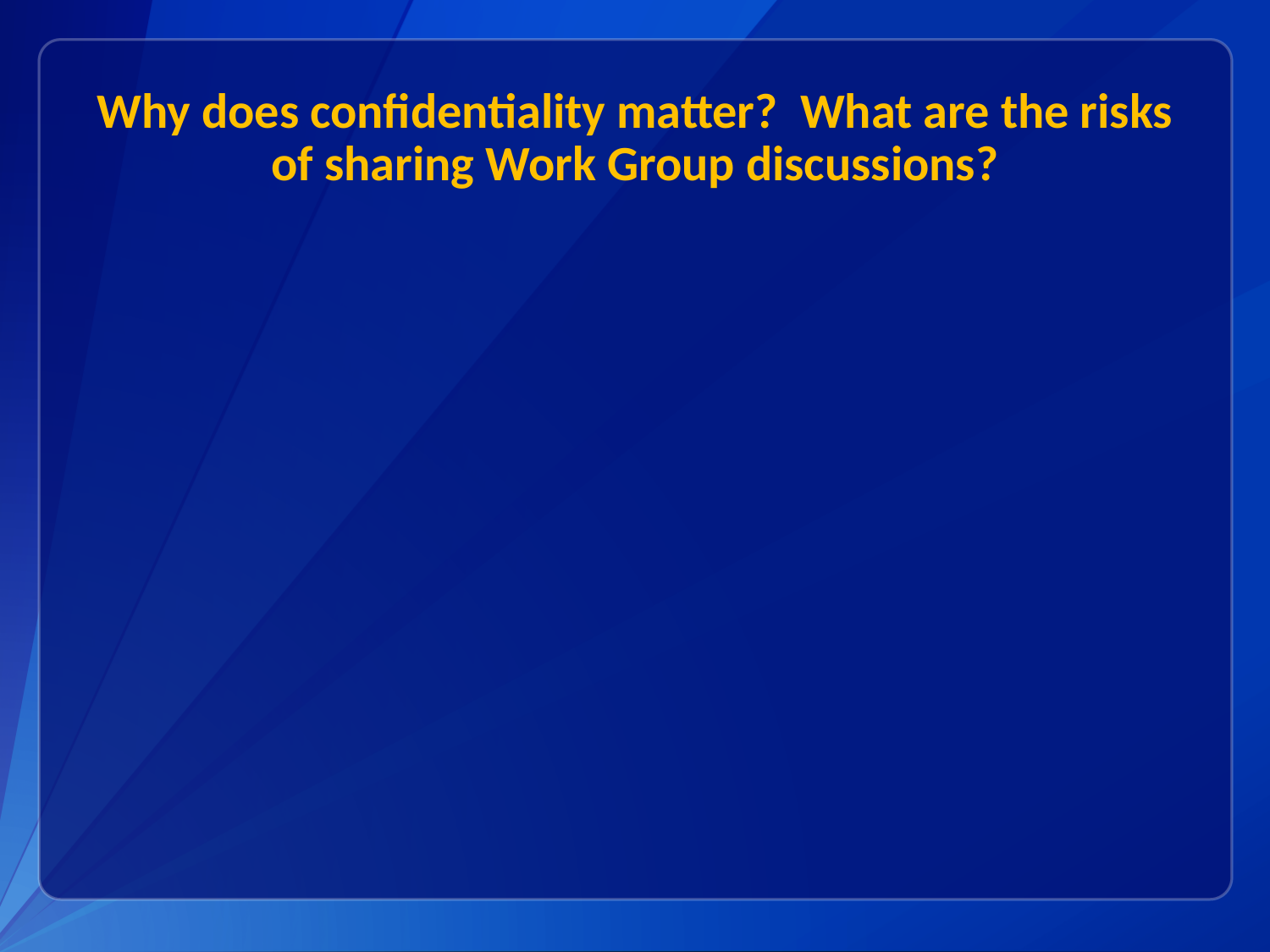

# Why does confidentiality matter?  What are the risks of sharing Work Group discussions?